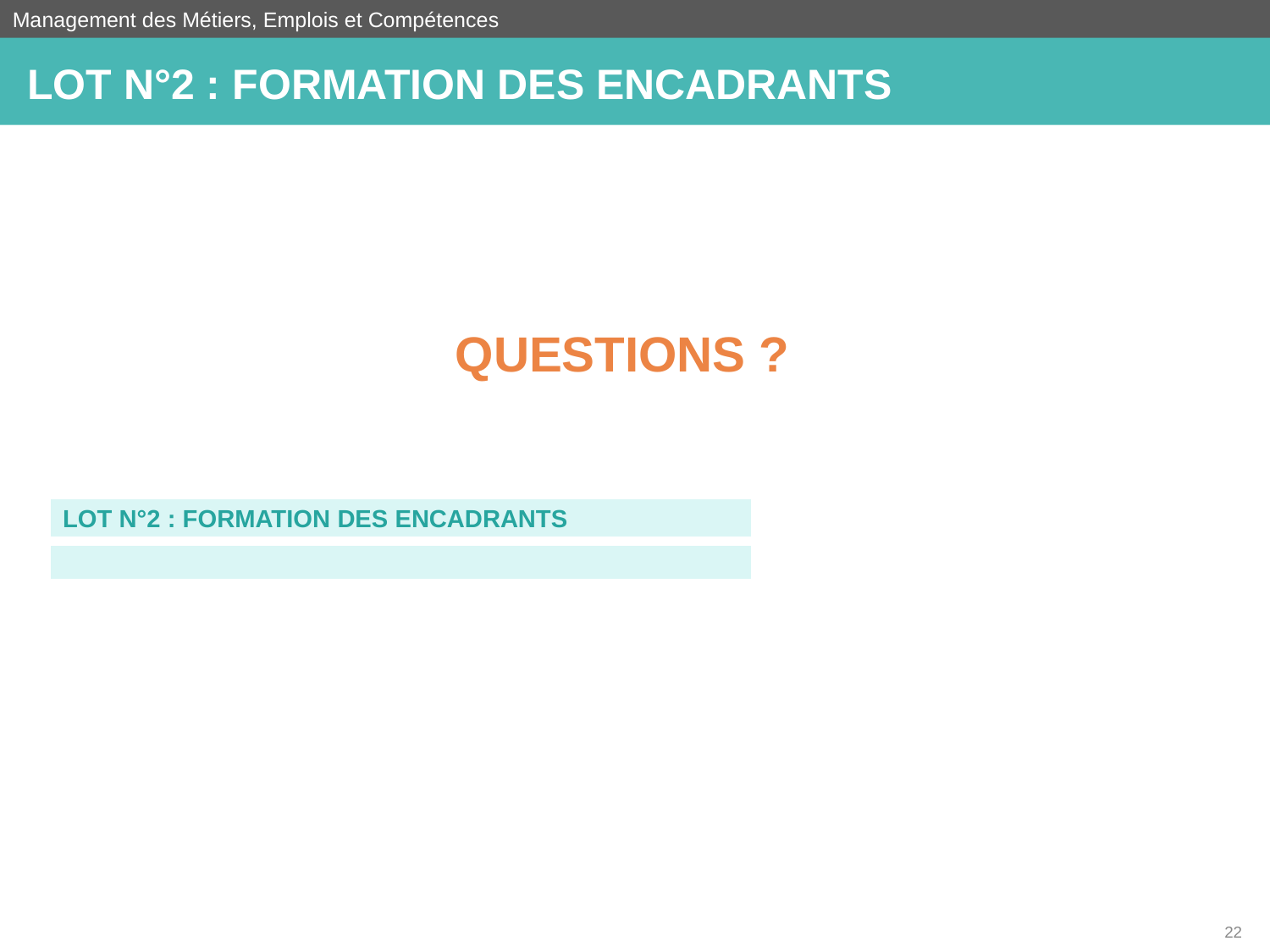

Management des Métiers, Emplois et Compétences

LOT N°2 : FORMATION DES ENCADRANTS
Questions ?
| LOT N°2 : FORMATION DES ENCADRANTS |  |
| --- | --- |
|  |  |
22